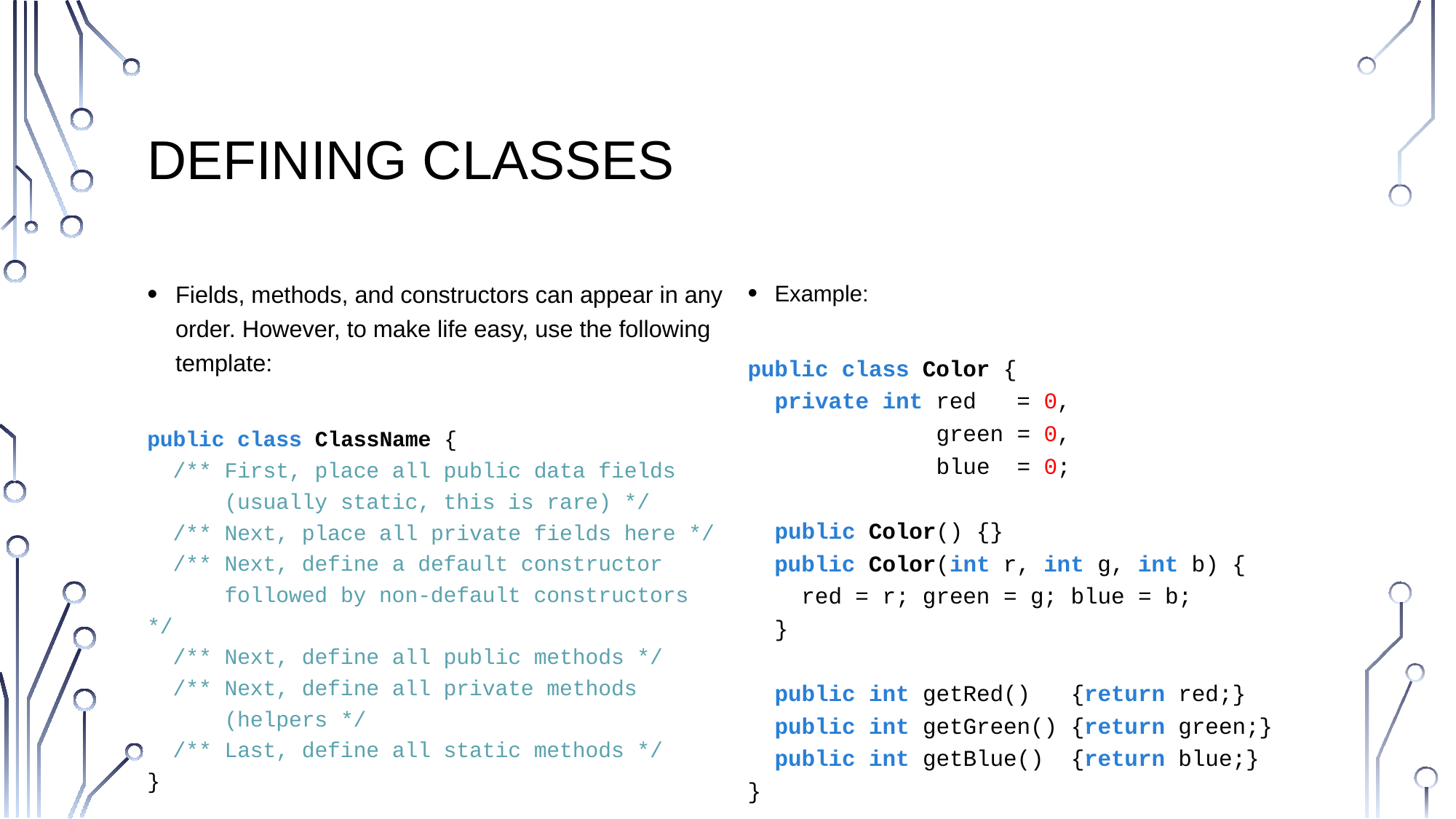

# Defining classes
Fields, methods, and constructors can appear in any order. However, to make life easy, use the following template:

public class ClassName {
  /** First, place all public data fields
      (usually static, this is rare) */
  /** Next, place all private fields here */
  /** Next, define a default constructor
      followed by non-default constructors */
  /** Next, define all public methods */
  /** Next, define all private methods
      (helpers */
  /** Last, define all static methods */
}
Example:

public class Color {
  private int red   = 0,
              green = 0,
              blue  = 0;

  public Color() {}
  public Color(int r, int g, int b) {
    red = r; green = g; blue = b;
  }

  public int getRed()   {return red;}
  public int getGreen() {return green;}
  public int getBlue()  {return blue;}
}